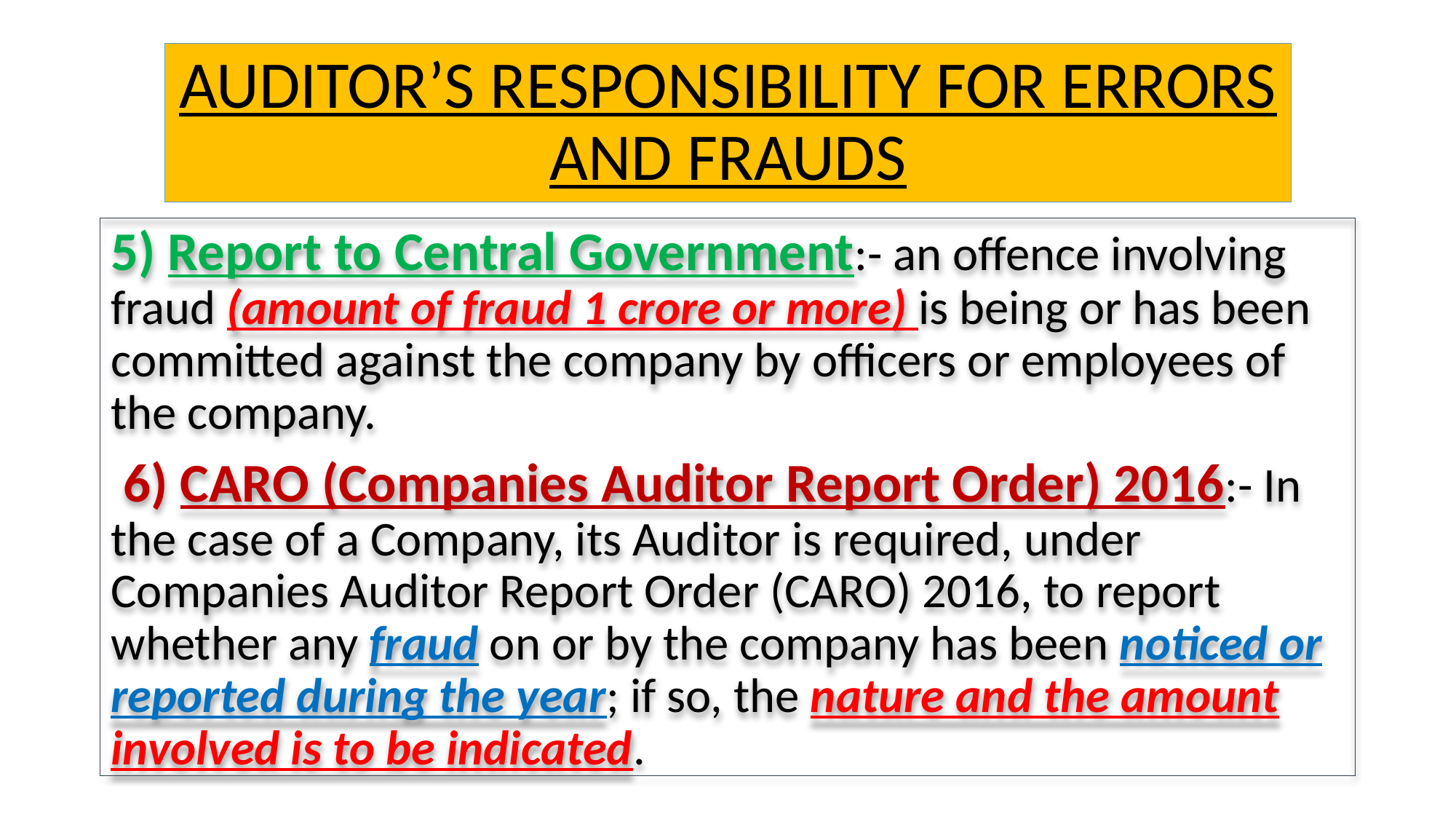

# AUDITOR’S RESPONSIBILITY FOR ERRORS AND FRAUDS
5) Report to Central Government:- an offence involving fraud (amount of fraud 1 crore or more) is being or has been committed against the company by officers or employees of the company.
 6) CARO (Companies Auditor Report Order) 2016:- In the case of a Company, its Auditor is required, under Companies Auditor Report Order (CARO) 2016, to report whether any fraud on or by the company has been noticed or reported during the year; if so, the nature and the amount involved is to be indicated.